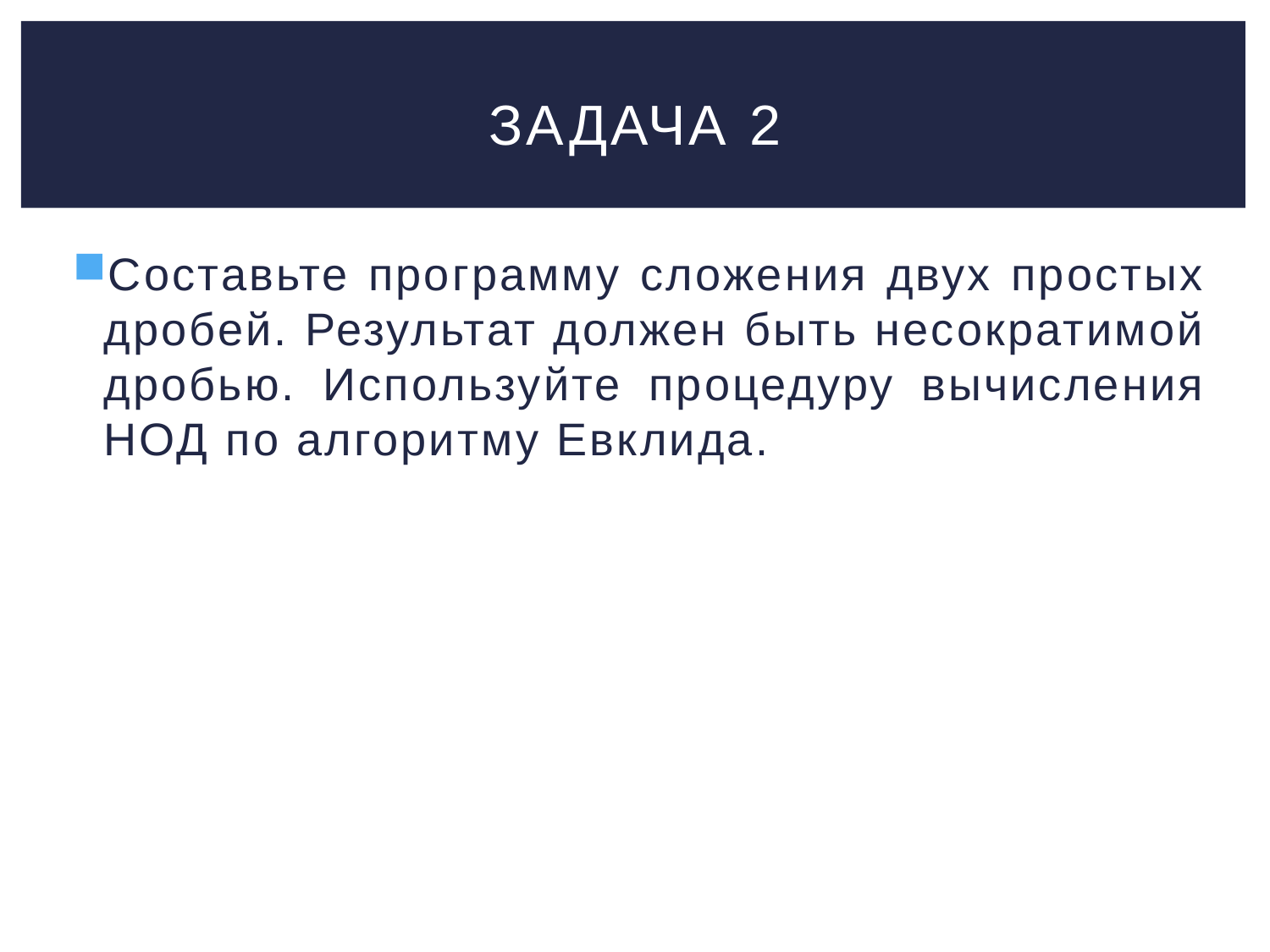

# Задача 2
Составьте программу сложения двух простых дробей. Результат должен быть несократимой дробью. Используйте процедуру вычисления НОД по алгоритму Евклида.